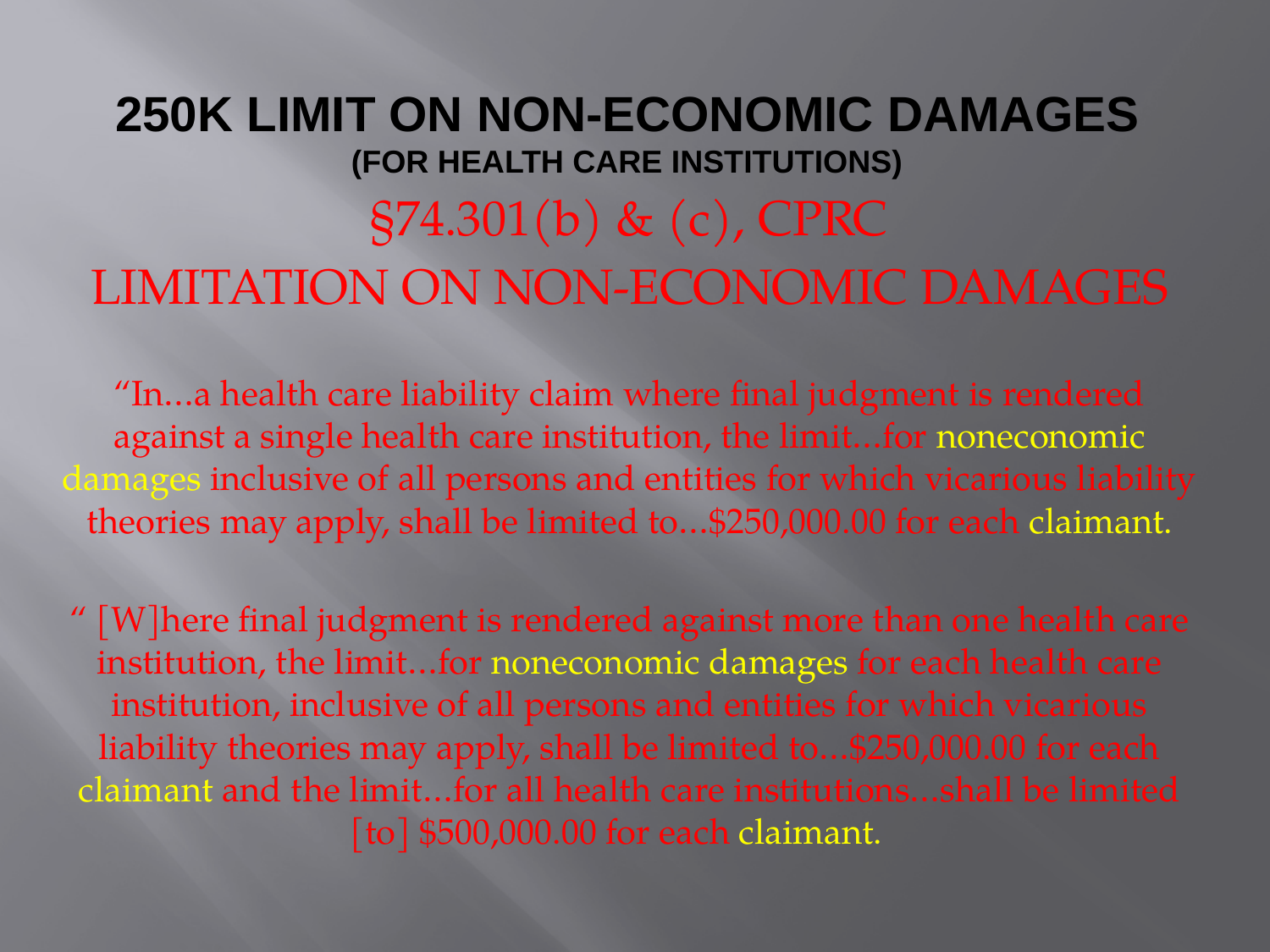

# 250K Limit on non-economic damages (for health care institutions)
§74.301(b) & (c), CPRC
LIMITATION ON NON-ECONOMIC DAMAGES

“In…a health care liability claim where final judgment is rendered against a single health care institution, the limit…for noneconomic damages inclusive of all persons and entities for which vicarious liability theories may apply, shall be limited to…$250,000.00 for each claimant.

“ [W]here final judgment is rendered against more than one health care institution, the limit…for noneconomic damages for each health care institution, inclusive of all persons and entities for which vicarious liability theories may apply, shall be limited to…$250,000.00 for each claimant and the limit…for all health care institutions…shall be limited [to] $500,000.00 for each claimant.